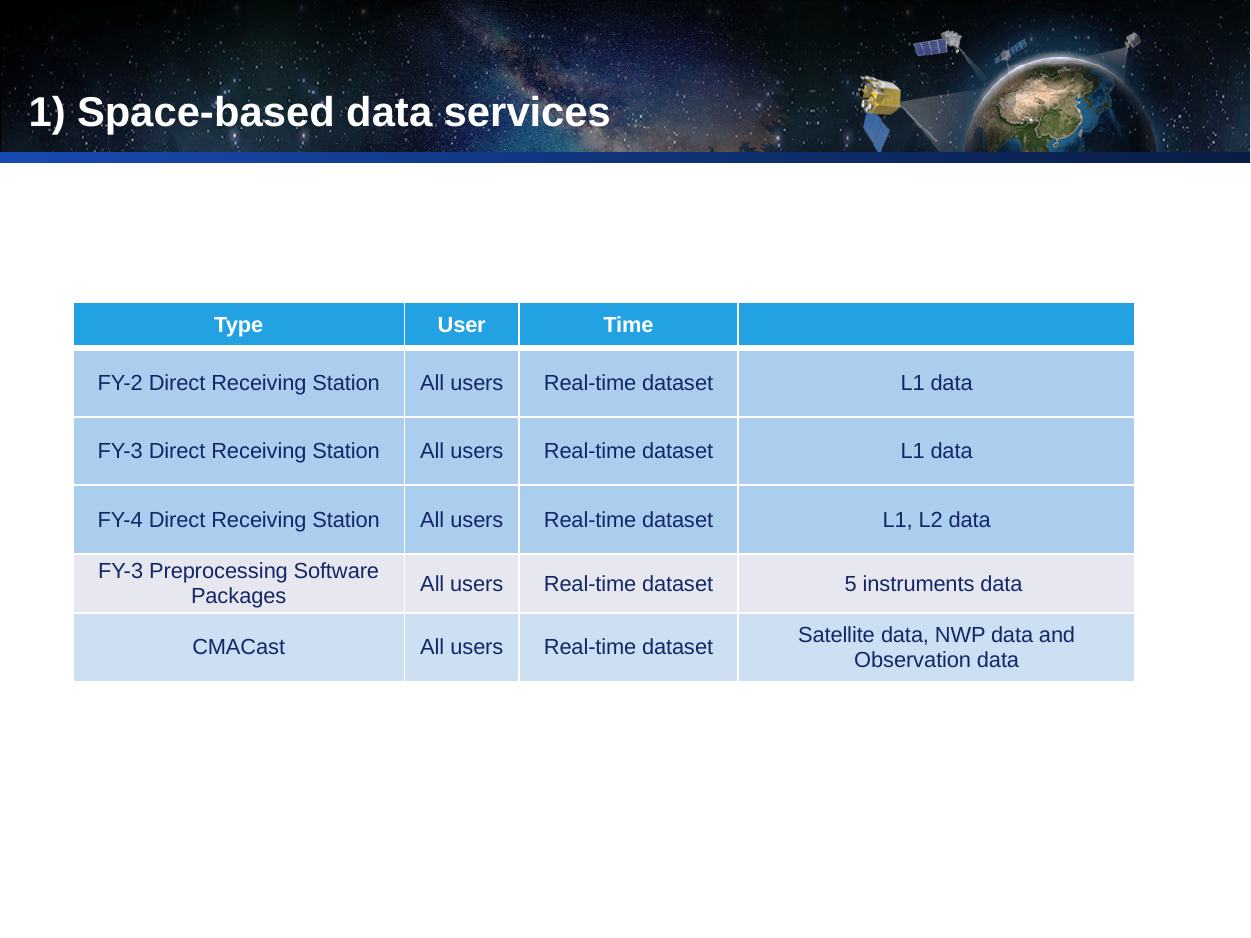

1) Space-based data services
| Type | User | Time |  |
| --- | --- | --- | --- |
| FY-2 Direct Receiving Station | All users | Real-time dataset | L1 data |
| FY-3 Direct Receiving Station | All users | Real-time dataset | L1 data |
| FY-4 Direct Receiving Station | All users | Real-time dataset | L1, L2 data |
| FY-3 Preprocessing Software Packages | All users | Real-time dataset | 5 instruments data |
| CMACast | All users | Real-time dataset | Satellite data, NWP data and Observation data |